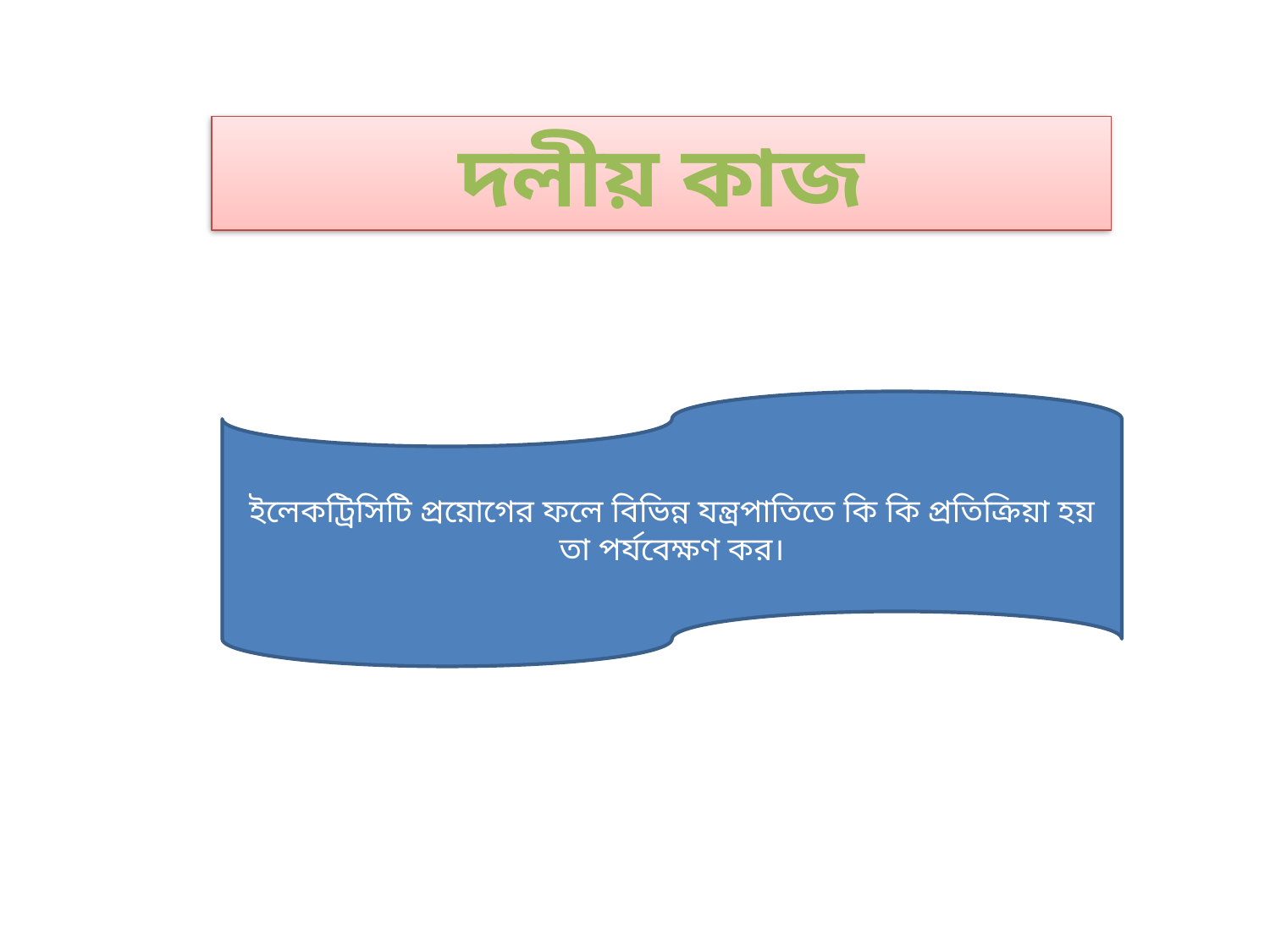

দলীয় কাজ
ইলেকট্রিসিটি প্রয়োগের ফলে বিভিন্ন যন্ত্রপাতিতে কি কি প্রতিক্রিয়া হয় তা পর্যবেক্ষণ কর।